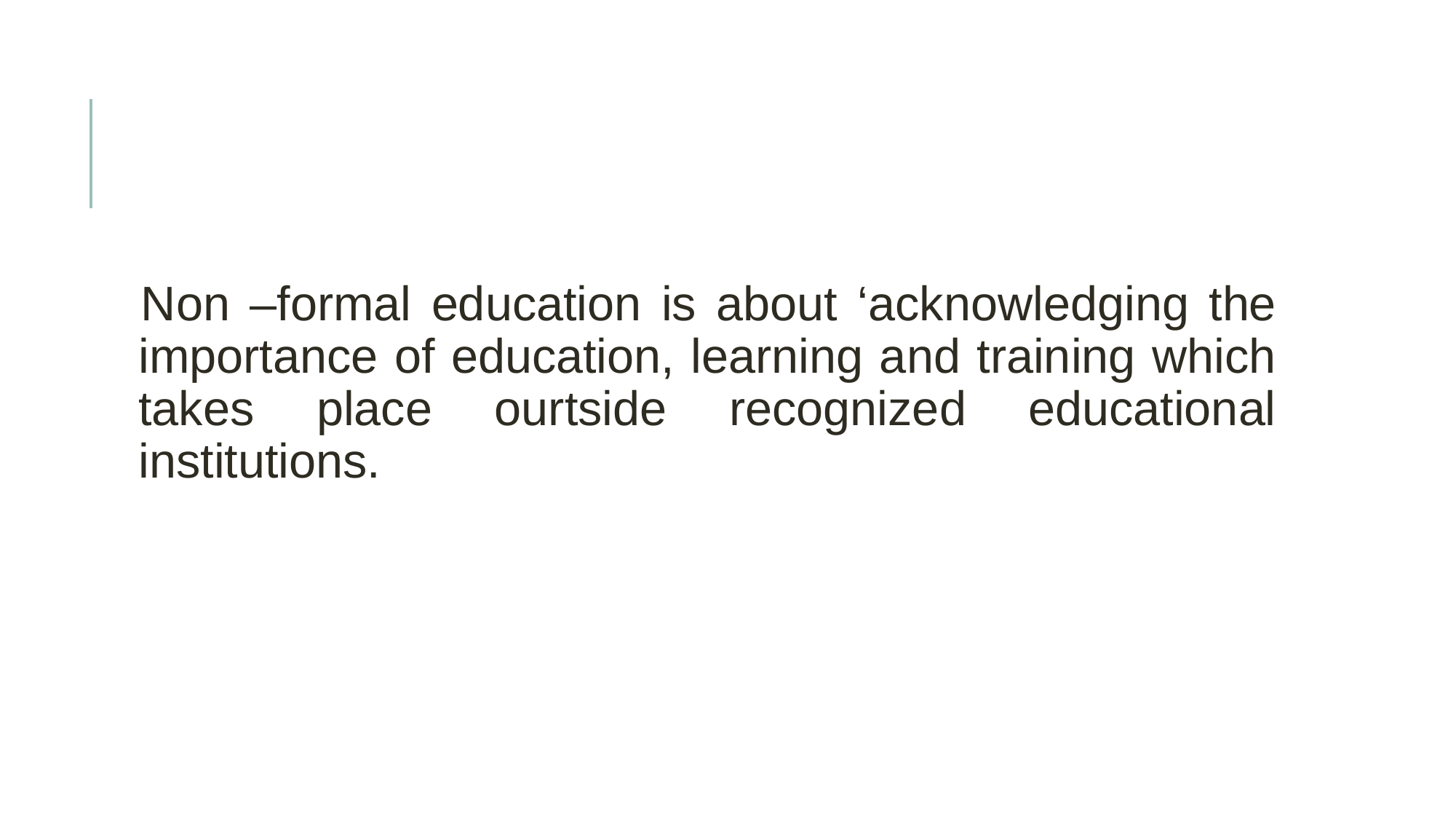

#
Non –formal education is about ‘acknowledging the importance of education, learning and training which takes place ourtside recognized educational institutions.